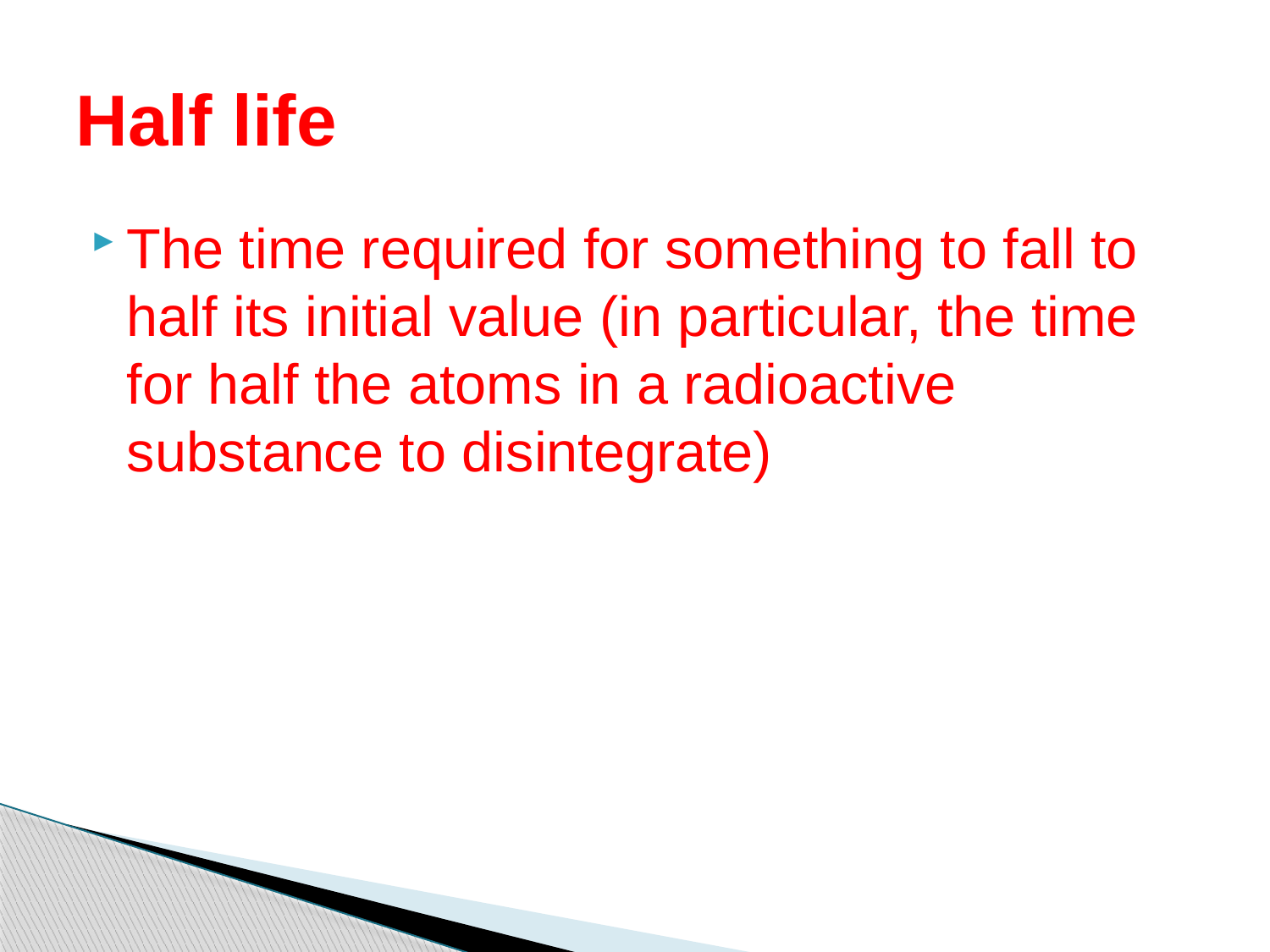

# Half life
The time required for something to fall to half its initial value (in particular, the time for half the atoms in a radioactive substance to disintegrate)